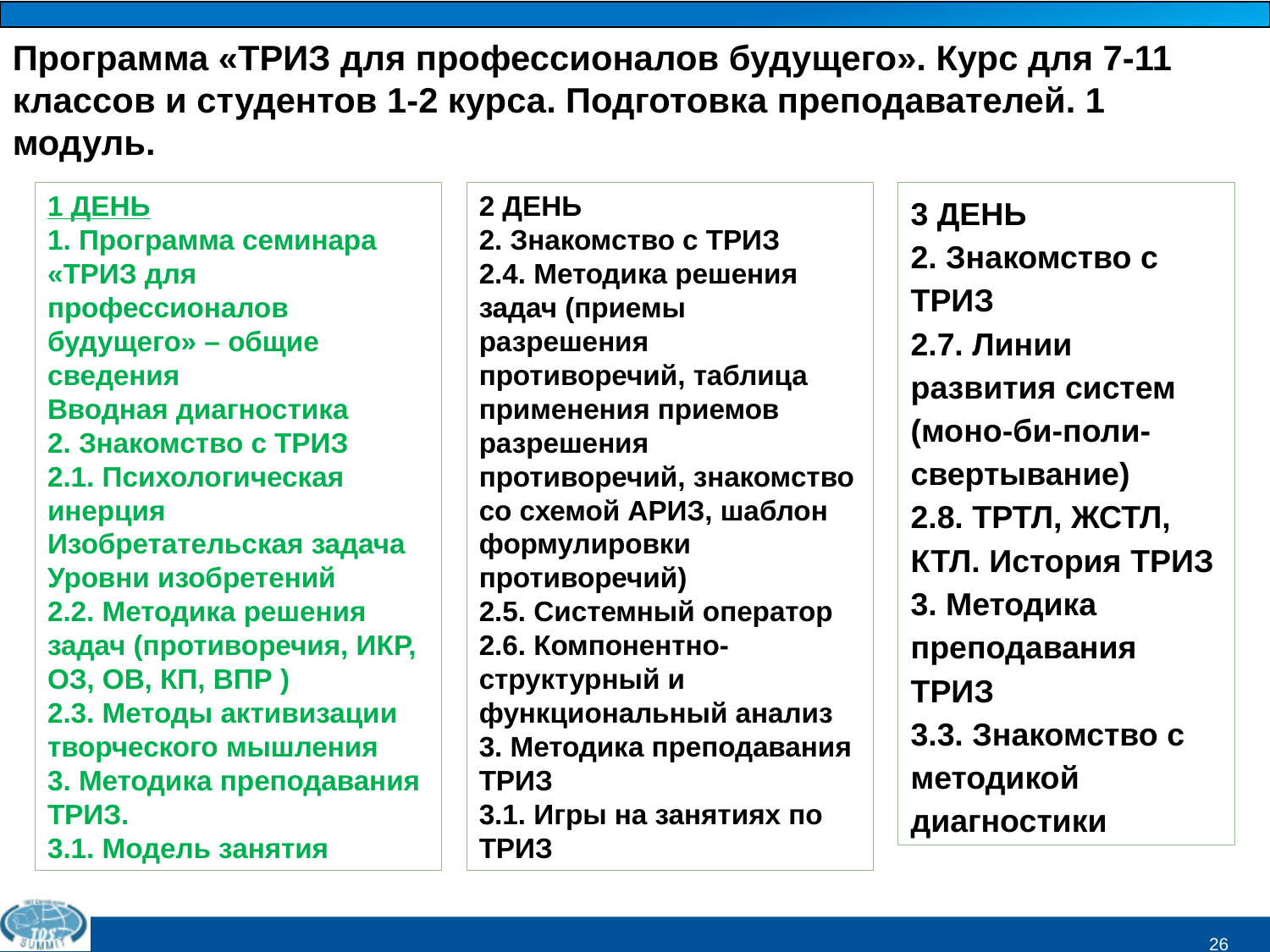

Программа «ТРИЗ для профессионалов будущего». Курс для 7-11 классов и студентов 1-2 курса. Подготовка преподавателей. 1 модуль.
1 ДЕНЬ
1. Программа семинара «ТРИЗ для профессионалов будущего» – общие сведения
Вводная диагностика
2. Знакомство с ТРИЗ
2.1. Психологическая инерция Изобретательская задача Уровни изобретений
2.2. Методика решения задач (противоречия, ИКР, ОЗ, ОВ, КП, ВПР )
2.3. Методы активизации творческого мышления
3. Методика преподавания ТРИЗ.
3.1. Модель занятия
2 ДЕНЬ
2. Знакомство с ТРИЗ
2.4. Методика решения задач (приемы разрешения противоречий, таблица применения приемов разрешения противоречий, знакомство со схемой АРИЗ, шаблон формулировки противоречий)
2.5. Системный оператор
2.6. Компонентно-структурный и функциональный анализ
3. Методика преподавания ТРИЗ
3.1. Игры на занятиях по ТРИЗ
3 ДЕНЬ
2. Знакомство с ТРИЗ
2.7. Линии развития систем (моно-би-поли-свертывание)
2.8. ТРТЛ, ЖСТЛ, КТЛ. История ТРИЗ
3. Методика преподавания ТРИЗ
3.3. Знакомство с методикой диагностики